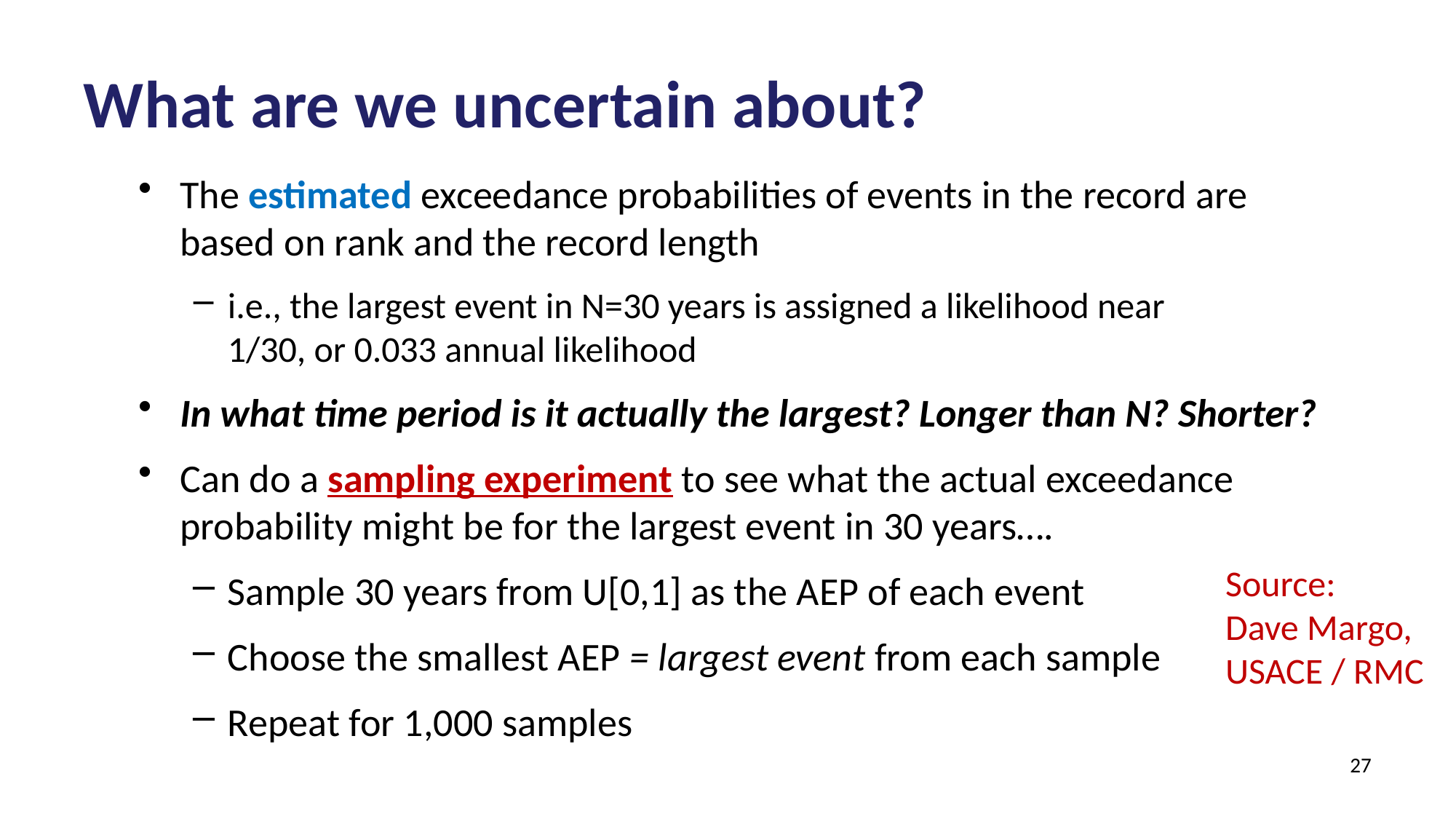

# What are we uncertain about?
The estimated exceedance probabilities of events in the record are based on rank and the record length
i.e., the largest event in N=30 years is assigned a likelihood near          1/30, or 0.033 annual likelihood
In what time period is it actually the largest? Longer than N? Shorter?
Can do a sampling experiment to see what the actual exceedance probability might be for the largest event in 30 years….
Sample 30 years from U[0,1] as the AEP of each event
Choose the smallest AEP = largest event from each sample
Repeat for 1,000 samples
Source:
Dave Margo,
USACE / RMC
27